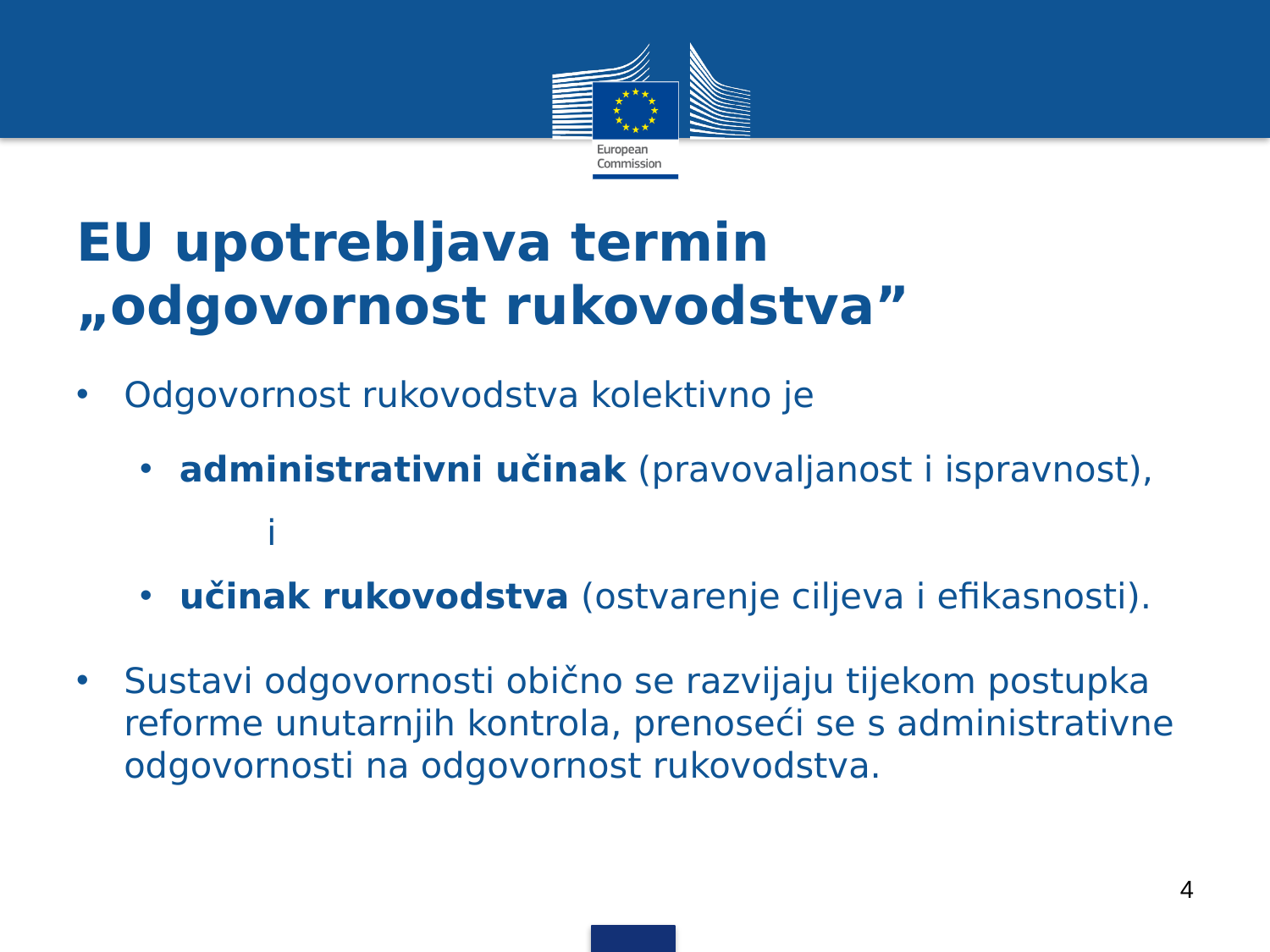

# EU upotrebljava termin „odgovornost rukovodstva”
Odgovornost rukovodstva kolektivno je
administrativni učinak (pravovaljanost i ispravnost),
	i
učinak rukovodstva (ostvarenje ciljeva i efikasnosti).
Sustavi odgovornosti obično se razvijaju tijekom postupka reforme unutarnjih kontrola, prenoseći se s administrativne odgovornosti na odgovornost rukovodstva.
4